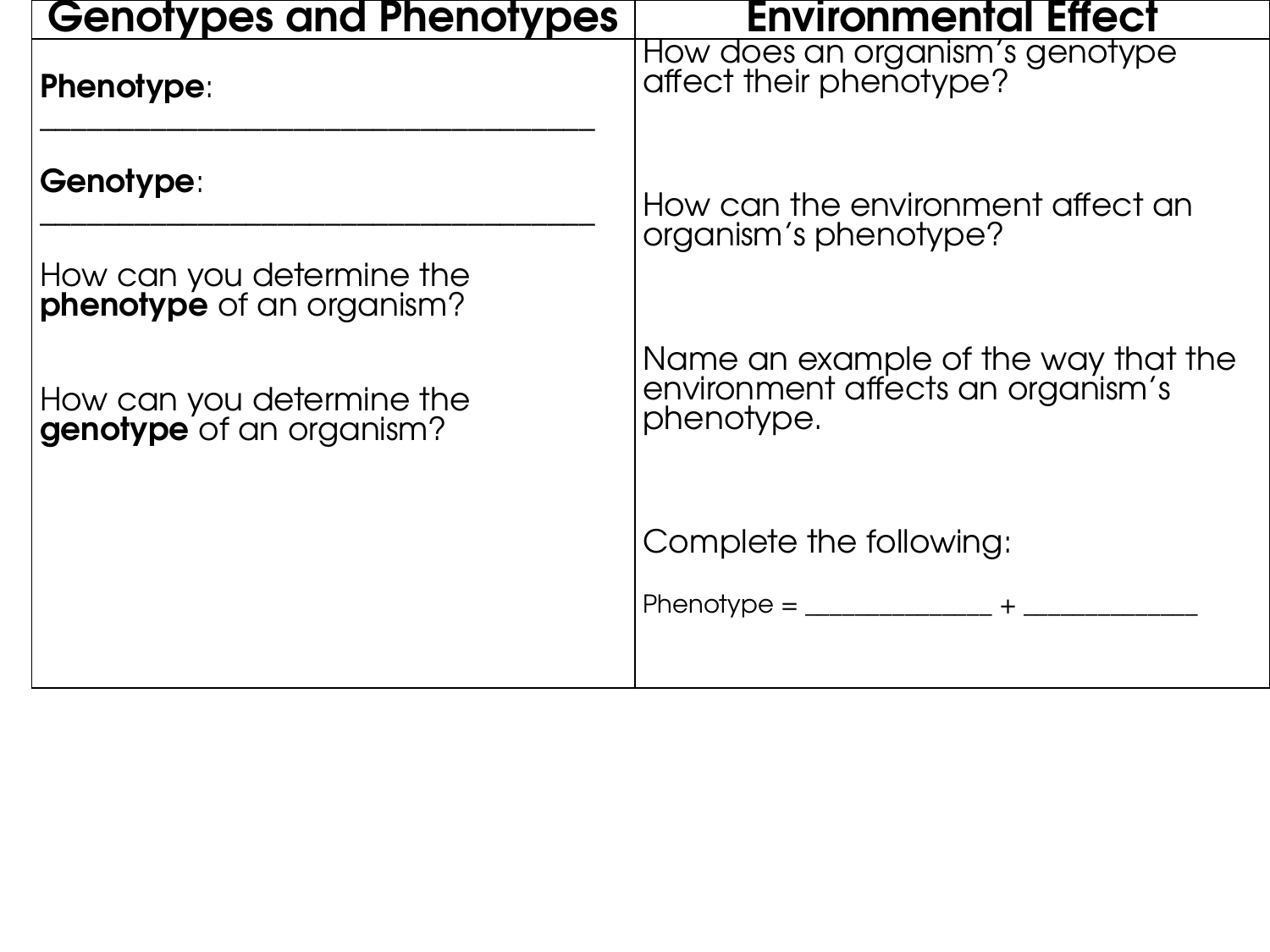

| Genotypes and Phenotypes | Environmental Effect |
| --- | --- |
| Phenotype: \_\_\_\_\_\_\_\_\_\_\_\_\_\_\_\_\_\_\_\_\_\_\_\_\_\_\_\_\_\_\_\_\_\_\_ Genotype: \_\_\_\_\_\_\_\_\_\_\_\_\_\_\_\_\_\_\_\_\_\_\_\_\_\_\_\_\_\_\_\_\_\_\_ How can you determine the phenotype of an organism? How can you determine the genotype of an organism? | How does an organism’s genotype affect their phenotype? How can the environment affect an organism’s phenotype? Name an example of the way that the environment affects an organism’s phenotype. Complete the following: Phenotype = \_\_\_\_\_\_\_\_\_\_\_\_\_\_\_ + \_\_\_\_\_\_\_\_\_\_\_\_\_\_ |